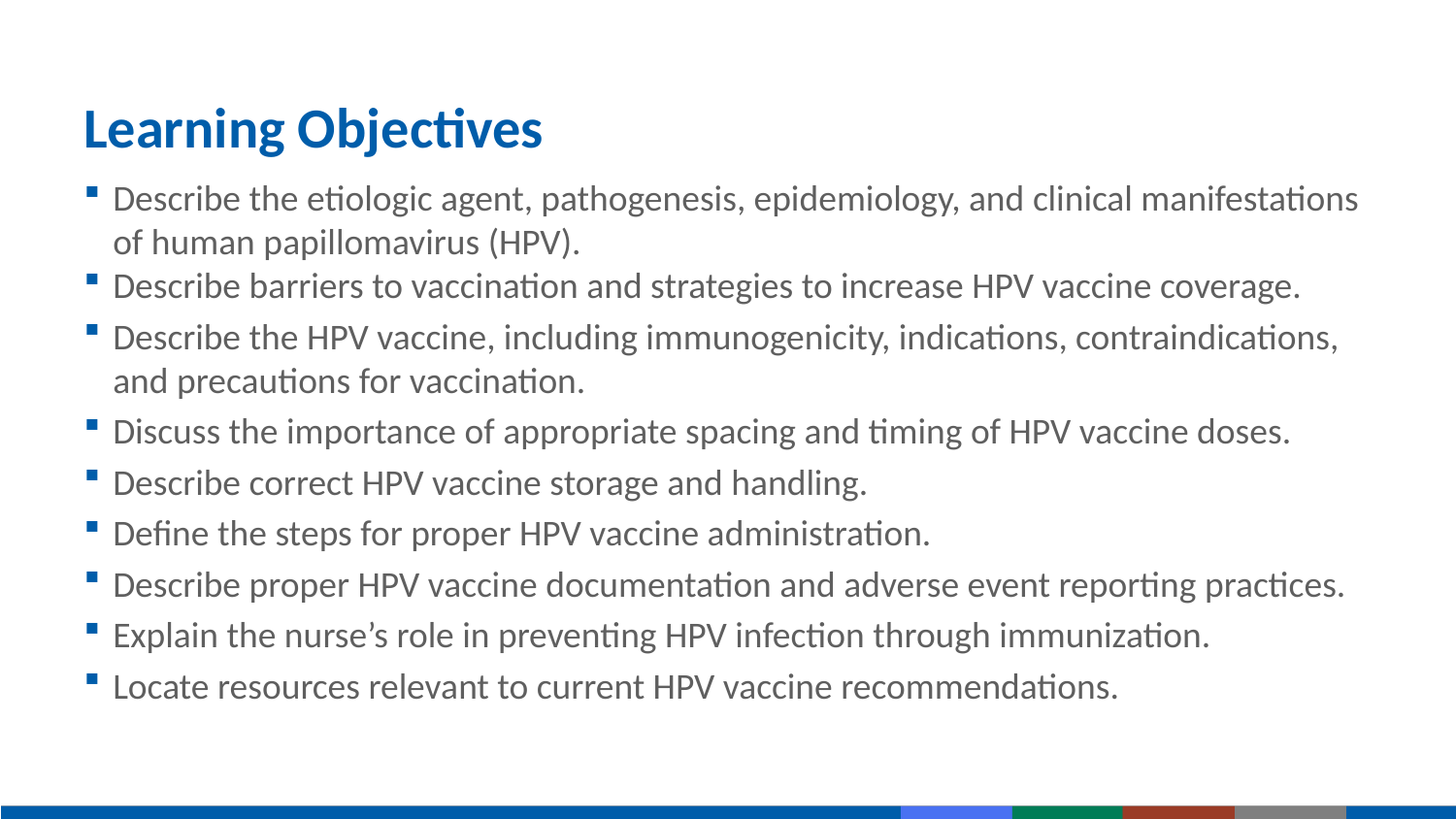

# Learning Objectives
Describe the etiologic agent, pathogenesis, epidemiology, and clinical manifestations of human papillomavirus (HPV).
Describe barriers to vaccination and strategies to increase HPV vaccine coverage.
Describe the HPV vaccine, including immunogenicity, indications, contraindications, and precautions for vaccination.
Discuss the importance of appropriate spacing and timing of HPV vaccine doses.
Describe correct HPV vaccine storage and handling.
Define the steps for proper HPV vaccine administration.
Describe proper HPV vaccine documentation and adverse event reporting practices.
Explain the nurse’s role in preventing HPV infection through immunization.
Locate resources relevant to current HPV vaccine recommendations.